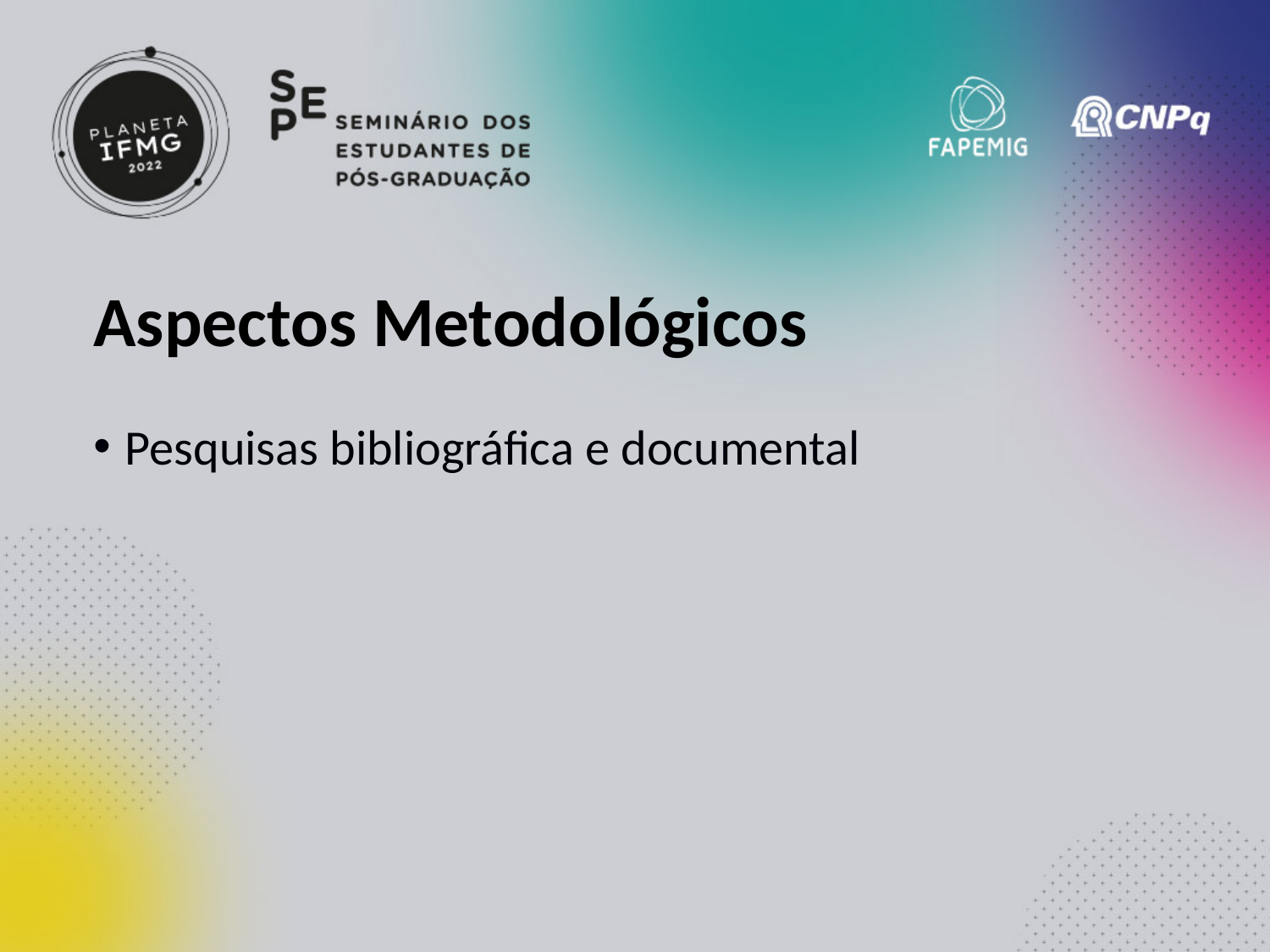

# Aspectos Metodológicos
Pesquisas bibliográfica e documental